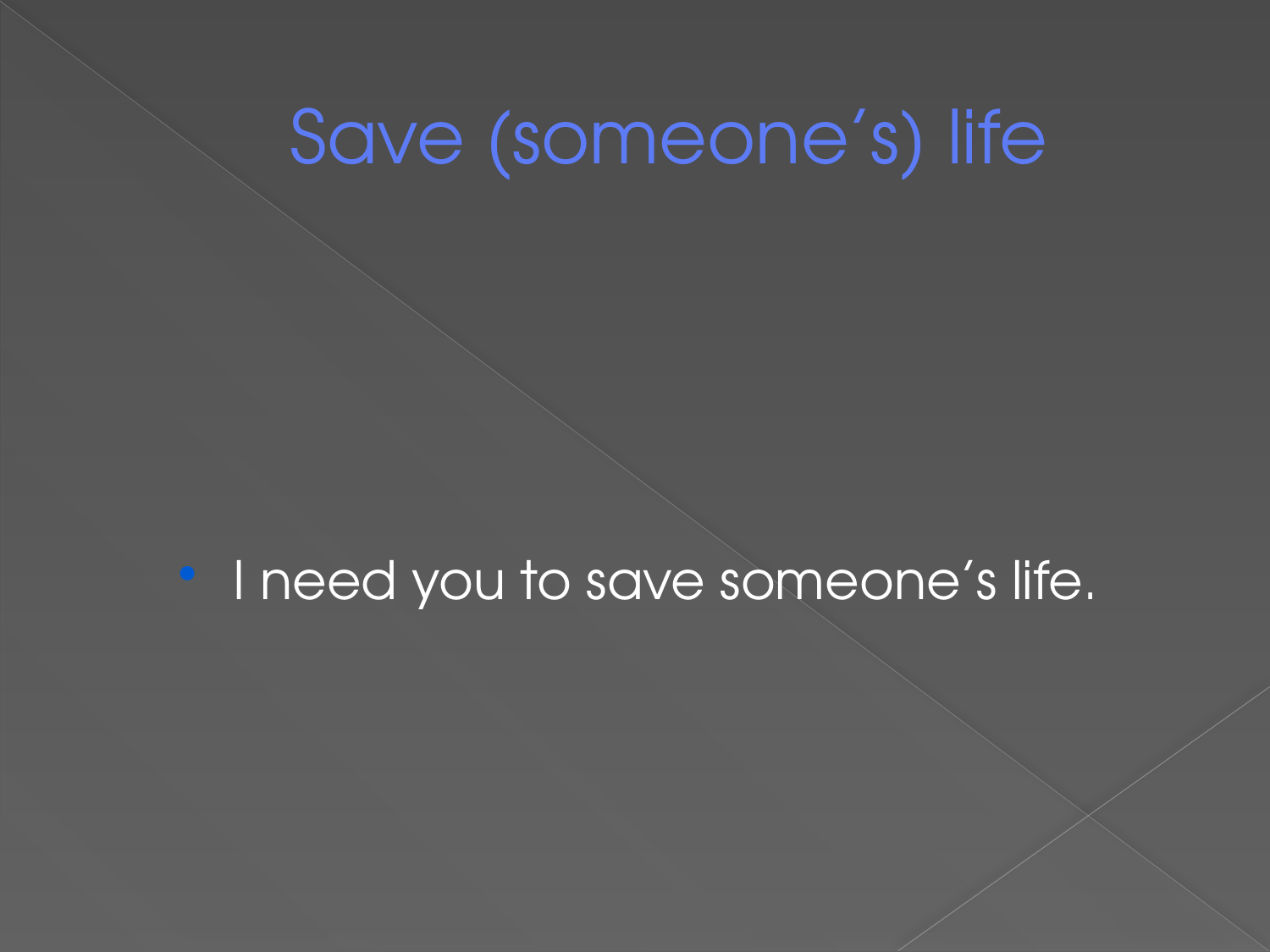

# Save (someone’s) life
I need you to save someone’s life.